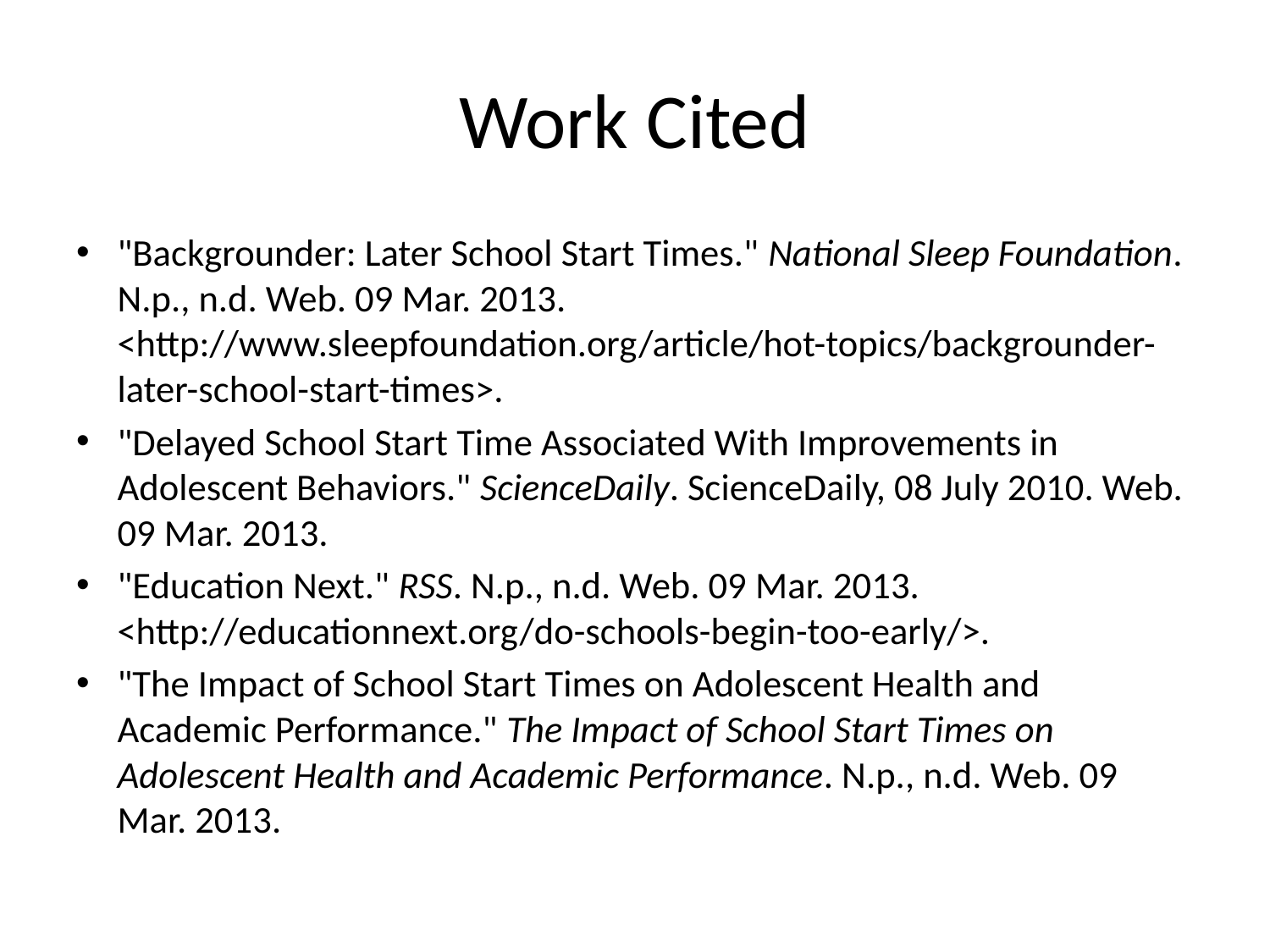

# Work Cited
"Backgrounder: Later School Start Times." National Sleep Foundation. N.p., n.d. Web. 09 Mar. 2013. <http://www.sleepfoundation.org/article/hot-topics/backgrounder-later-school-start-times>.
"Delayed School Start Time Associated With Improvements in Adolescent Behaviors." ScienceDaily. ScienceDaily, 08 July 2010. Web. 09 Mar. 2013.
"Education Next." RSS. N.p., n.d. Web. 09 Mar. 2013. <http://educationnext.org/do-schools-begin-too-early/>.
"The Impact of School Start Times on Adolescent Health and Academic Performance." The Impact of School Start Times on Adolescent Health and Academic Performance. N.p., n.d. Web. 09 Mar. 2013.